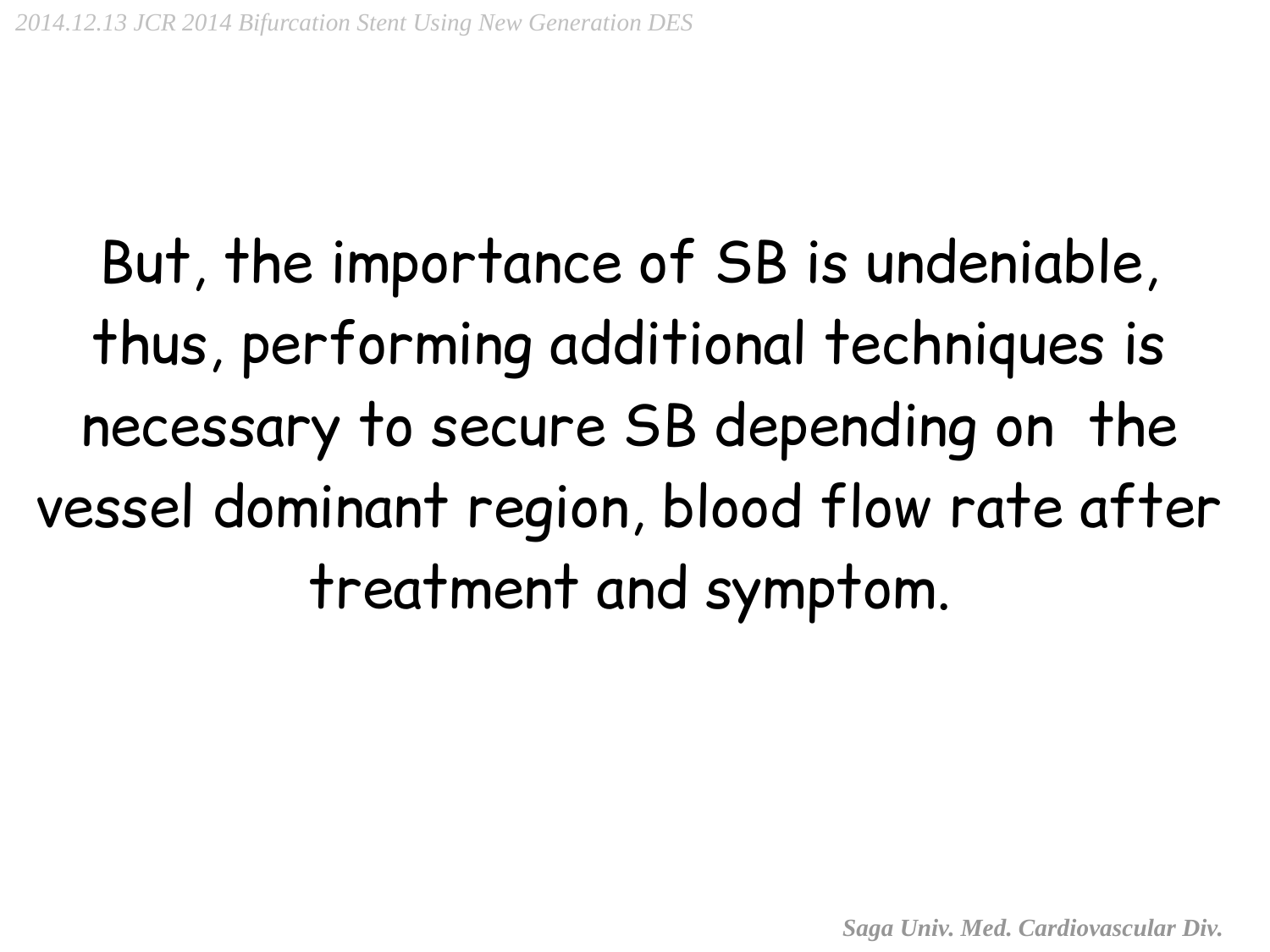

But, the importance of SB is undeniable, thus, performing additional techniques is necessary to secure SB depending on  the vessel dominant region, blood flow rate after treatment and symptom.